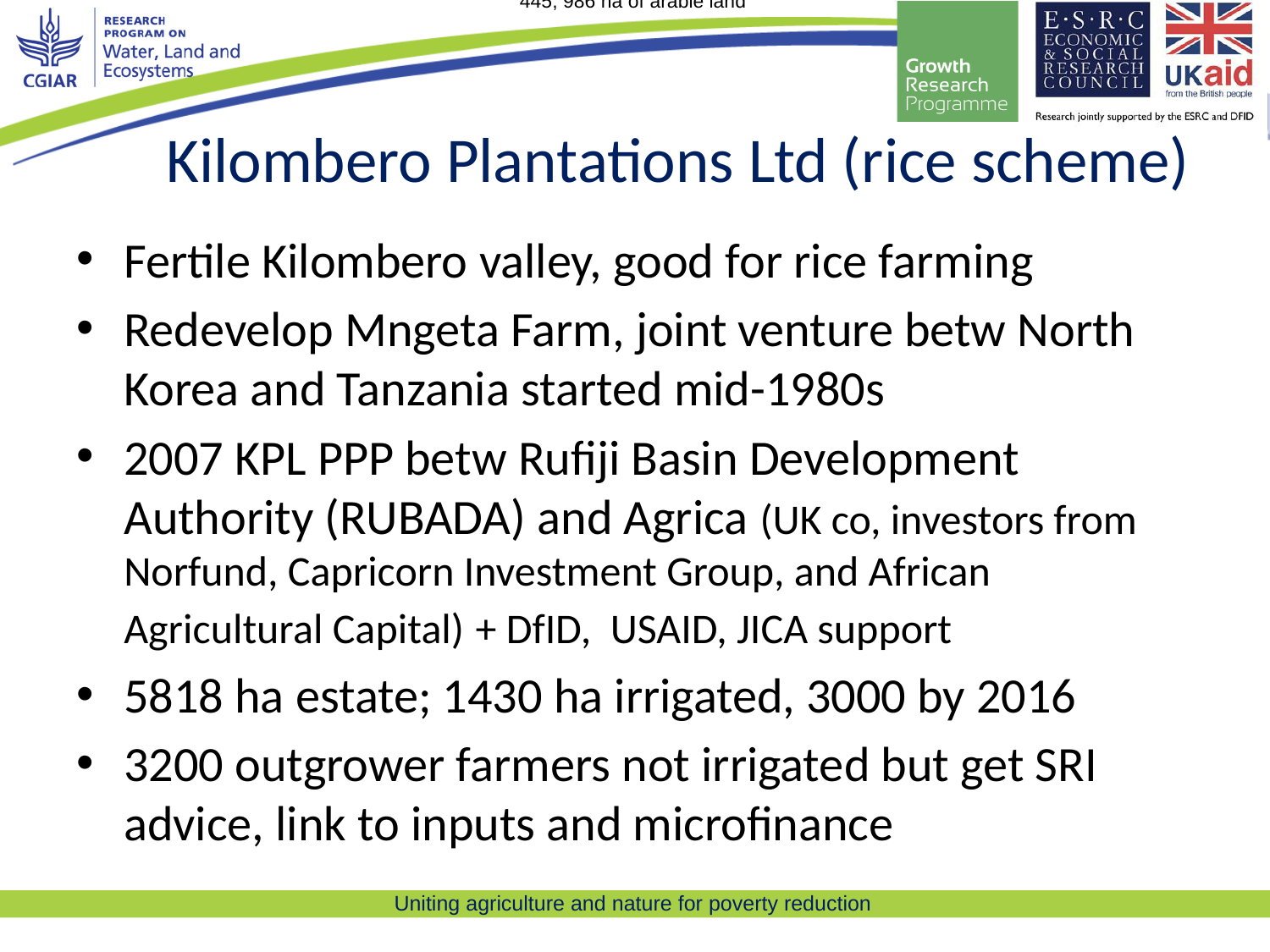

445, 986 ha of arable land
# Kilombero Plantations Ltd (rice scheme)
Fertile Kilombero valley, good for rice farming
Redevelop Mngeta Farm, joint venture betw North Korea and Tanzania started mid-1980s
2007 KPL PPP betw Rufiji Basin Development Authority (RUBADA) and Agrica (UK co, investors from Norfund, Capricorn Investment Group, and African Agricultural Capital) + DfID,  USAID, JICA support
5818 ha estate; 1430 ha irrigated, 3000 by 2016
3200 outgrower farmers not irrigated but get SRI advice, link to inputs and microfinance